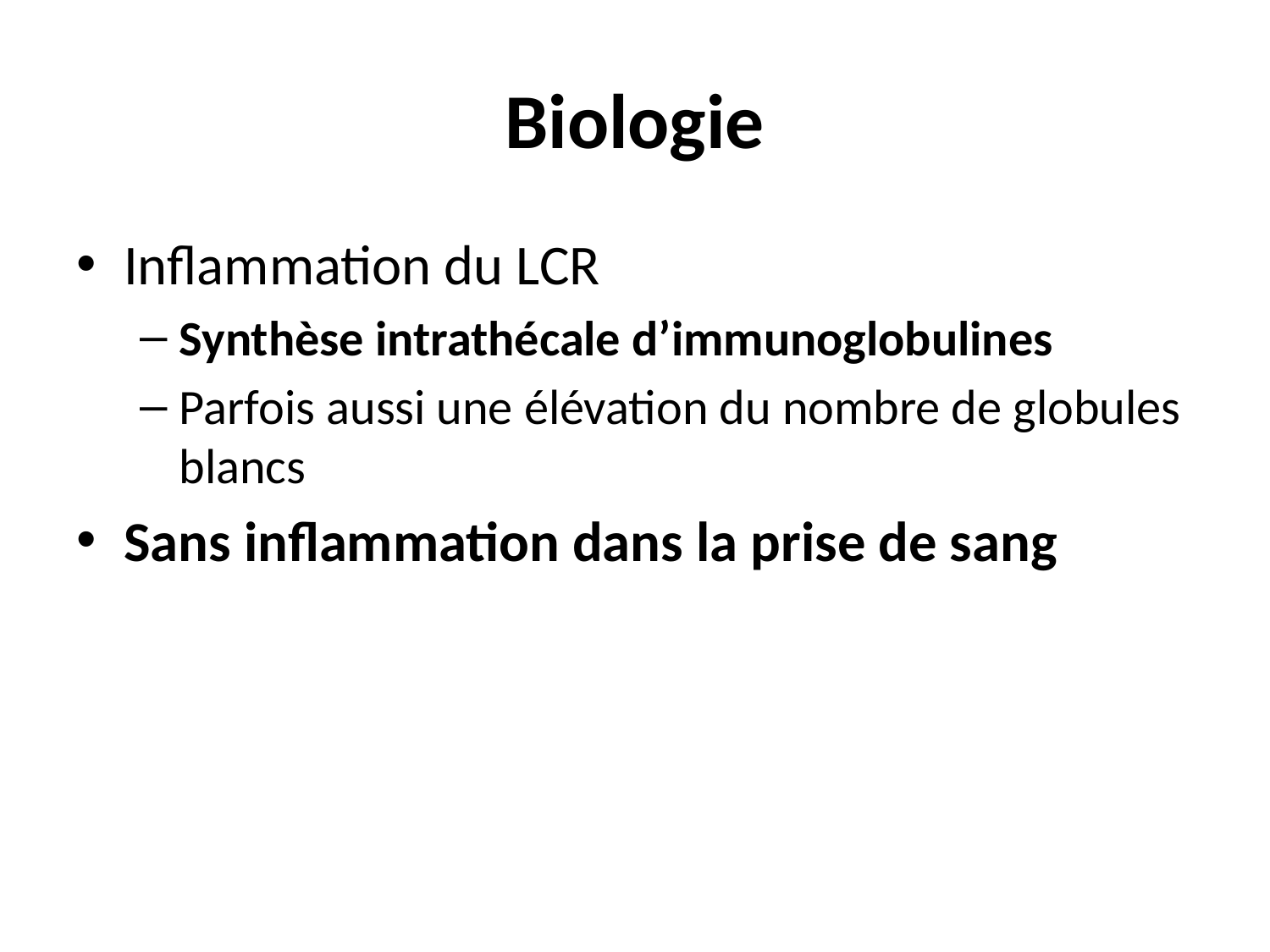

# Biologie
Inflammation du LCR
Synthèse intrathécale d’immunoglobulines
Parfois aussi une élévation du nombre de globules blancs
Sans inflammation dans la prise de sang